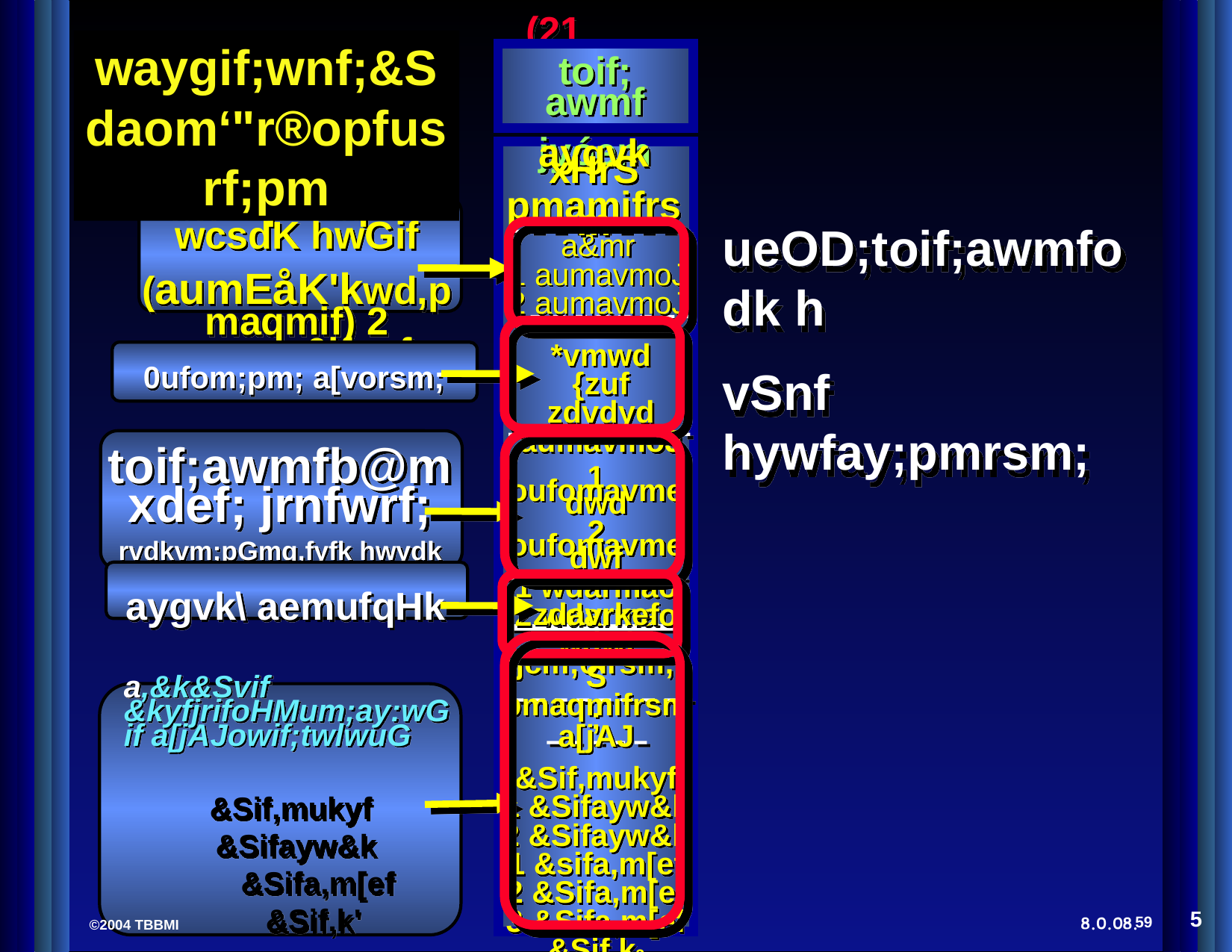

(21 tkyf)

toif; awmf
jyóem

waygif;wnf;&Sdaom‘"r®opfusrf;pm

aygvk xHrS
pmamifrsm

a&mrpmaqmif wcsdK hwGif
(aumEåK'kwd,pmaqmif) 2 aumyg0ifonf

a&mr
1 aumavmoJ
2 aumavmoJ
ueOD;toif;awmfodk h
vSnf hywfay;pmrsm;

*vmwd
{zuf
zdvdyd
aumavmoJ

0ufom;pm; a[vorsm;

1 oufomavmedwd
2 oufomavmedwf
1 wdarmao
2 wdarmao
wdwl

toif;awmfb@m xdef; jrnfwrf;
rvdkvm;pGmq,fyfk hwydk hay;ammolrsm;

zdavrkef

aygvk\ aemufqHk

tjcm;olrsm;rS
pmaqmifrsm;

a[jAJ

a,&k&Svif &kyfjrifoHMum;ay:wGif a[jAJowif;twlwuG

          &Sif,mukyf
  &Sifayw&k
       &Sifa,m[ef
      &Sif,k'

&Sif,mukyf
1 &Sifayw&k
2 &Sifayw&k
1 &sifa,m[ef
2 &Sifa,m[ef
3 &Sifa,m[ef
&Sif,k3

5

59

©2004 TBBMI